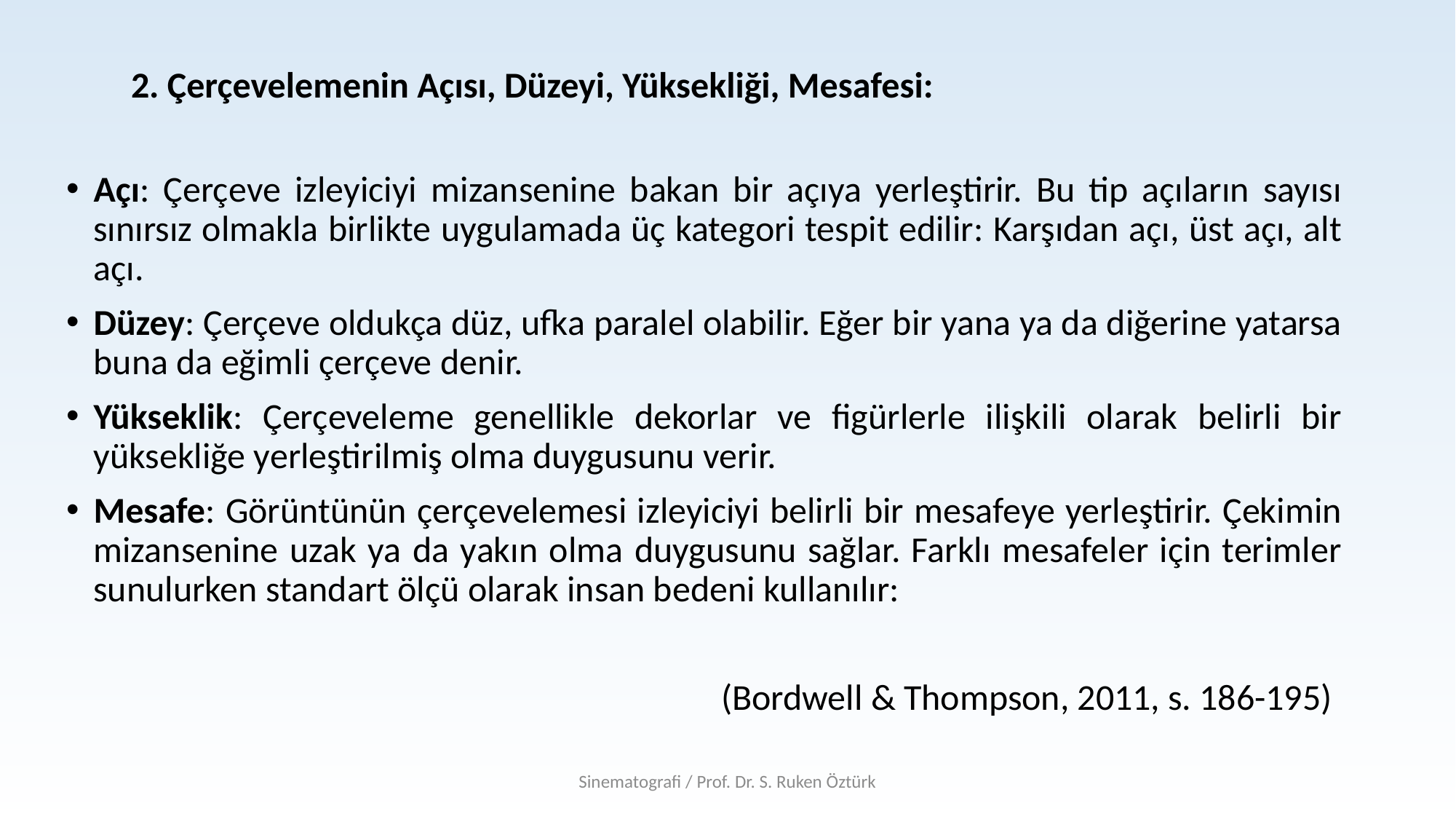

# 2. Çerçevelemenin Açısı, Düzeyi, Yüksekliği, Mesafesi:
Açı: Çerçeve izleyiciyi mizansenine bakan bir açıya yerleştirir. Bu tip açıların sayısı sınırsız olmakla birlikte uygulamada üç kategori tespit edilir: Karşıdan açı, üst açı, alt açı.
Düzey: Çerçeve oldukça düz, ufka paralel olabilir. Eğer bir yana ya da diğerine yatarsa buna da eğimli çerçeve denir.
Yükseklik: Çerçeveleme genellikle dekorlar ve figürlerle ilişkili olarak belirli bir yüksekliğe yerleştirilmiş olma duygusunu verir.
Mesafe: Görüntünün çerçevelemesi izleyiciyi belirli bir mesafeye yerleştirir. Çekimin mizansenine uzak ya da yakın olma duygusunu sağlar. Farklı mesafeler için terimler sunulurken standart ölçü olarak insan bedeni kullanılır:

						(Bordwell & Thompson, 2011, s. 186-195)
Sinematografi / Prof. Dr. S. Ruken Öztürk